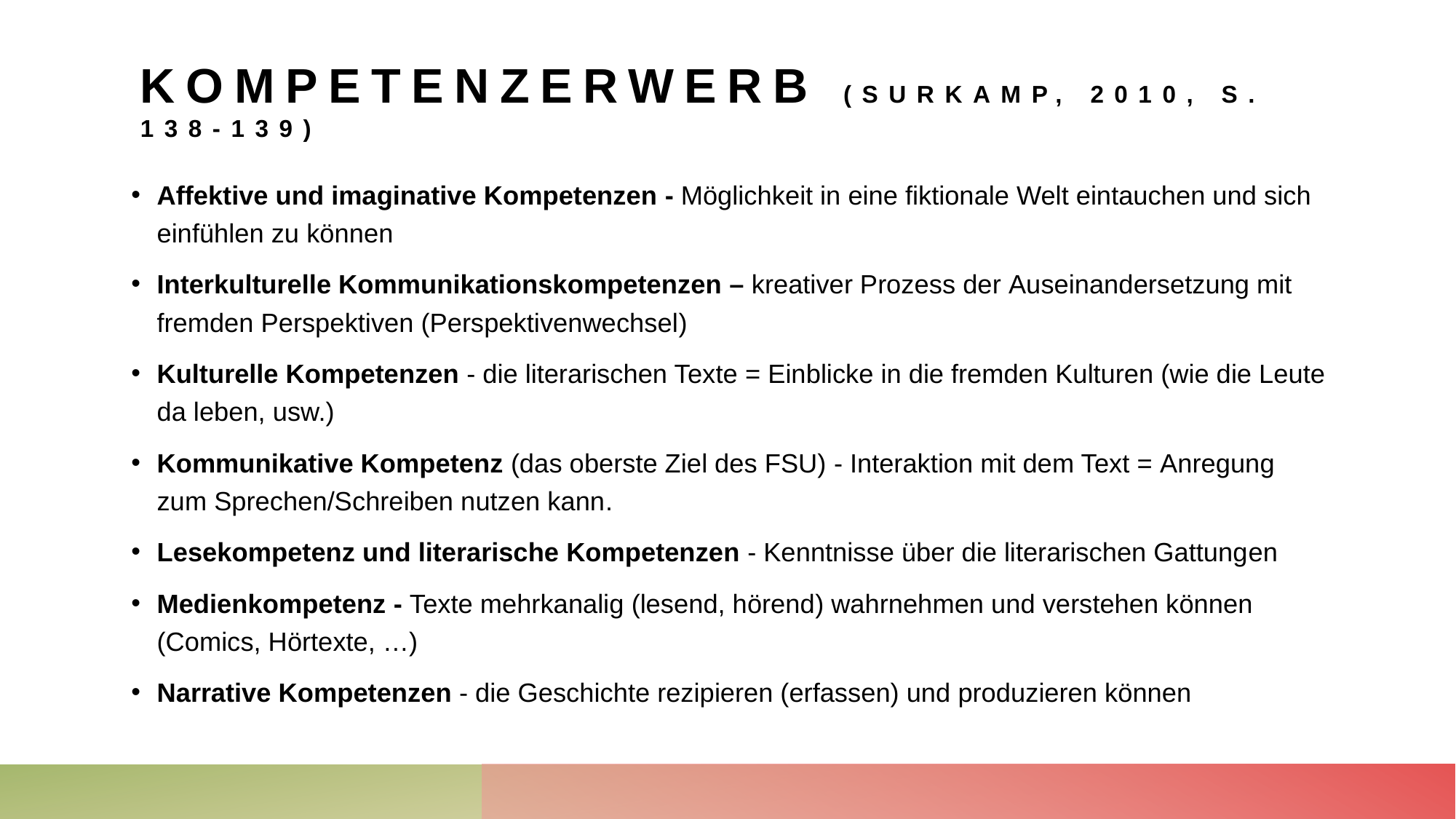

# Kompetenzerwerb (Surkamp, 2010, S. 138-139)
Affektive und imaginative Kompetenzen - Möglichkeit in eine fiktionale Welt eintauchen und sich einfühlen zu können
Interkulturelle Kommunikationskompetenzen – kreativer Prozess der Auseinandersetzung mit fremden Perspektiven (Perspektivenwechsel)
Kulturelle Kompetenzen - die literarischen Texte = Einblicke in die fremden Kulturen (wie die Leute da leben, usw.)
Kommunikative Kompetenz (das oberste Ziel des FSU) - Interaktion mit dem Text = Anregung zum Sprechen/Schreiben nutzen kann.
Lesekompetenz und literarische Kompetenzen - Kenntnisse über die literarischen Gattungen
Medienkompetenz - Texte mehrkanalig (lesend, hörend) wahrnehmen und verstehen können (Comics, Hörtexte, …)
Narrative Kompetenzen - die Geschichte rezipieren (erfassen) und produzieren können